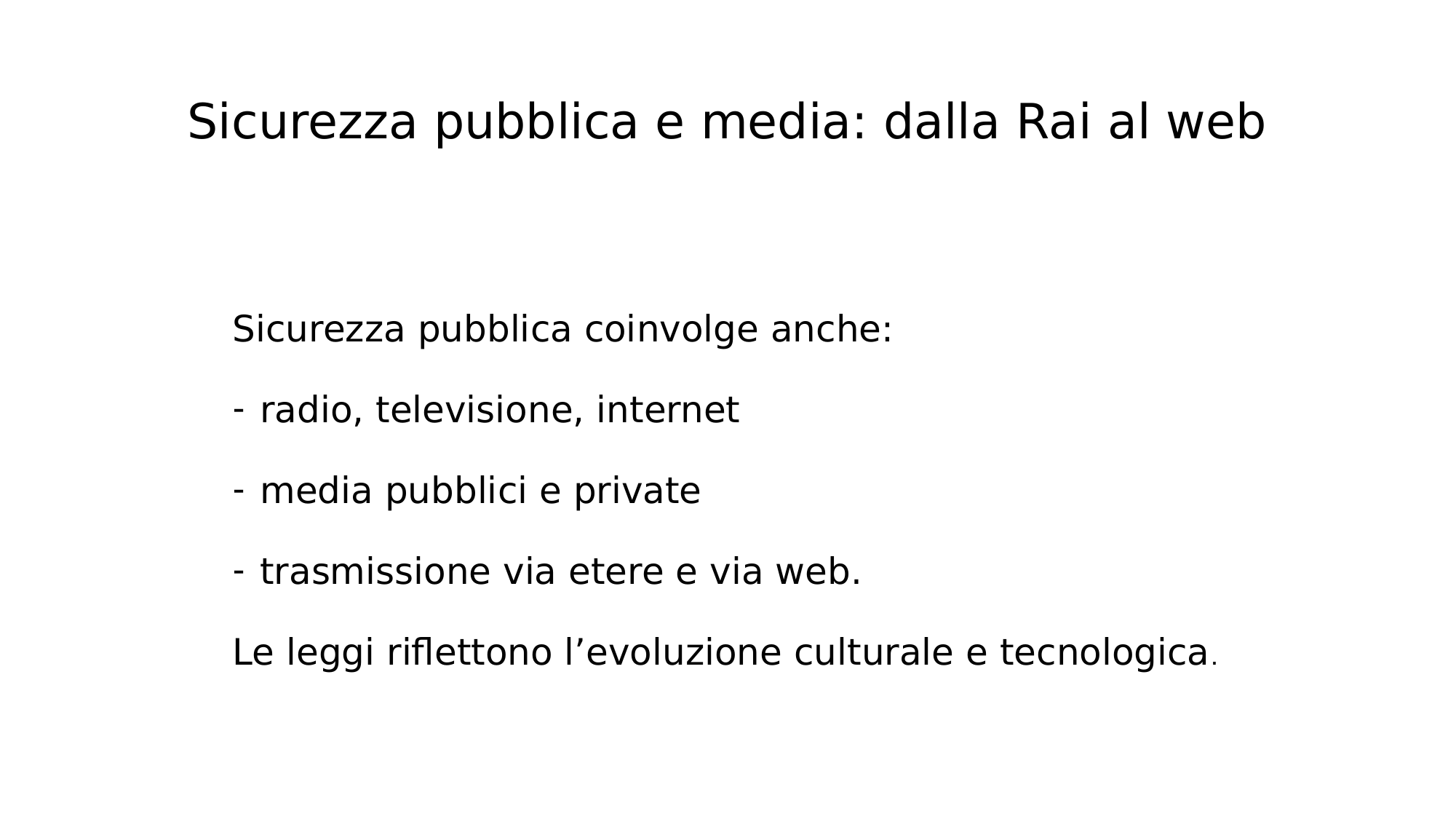

# Sicurezza pubblica e media: dalla Rai al web
Sicurezza pubblica coinvolge anche:
radio, televisione, internet
media pubblici e private
trasmissione via etere e via web.
Le leggi riflettono l’evoluzione culturale e tecnologica.